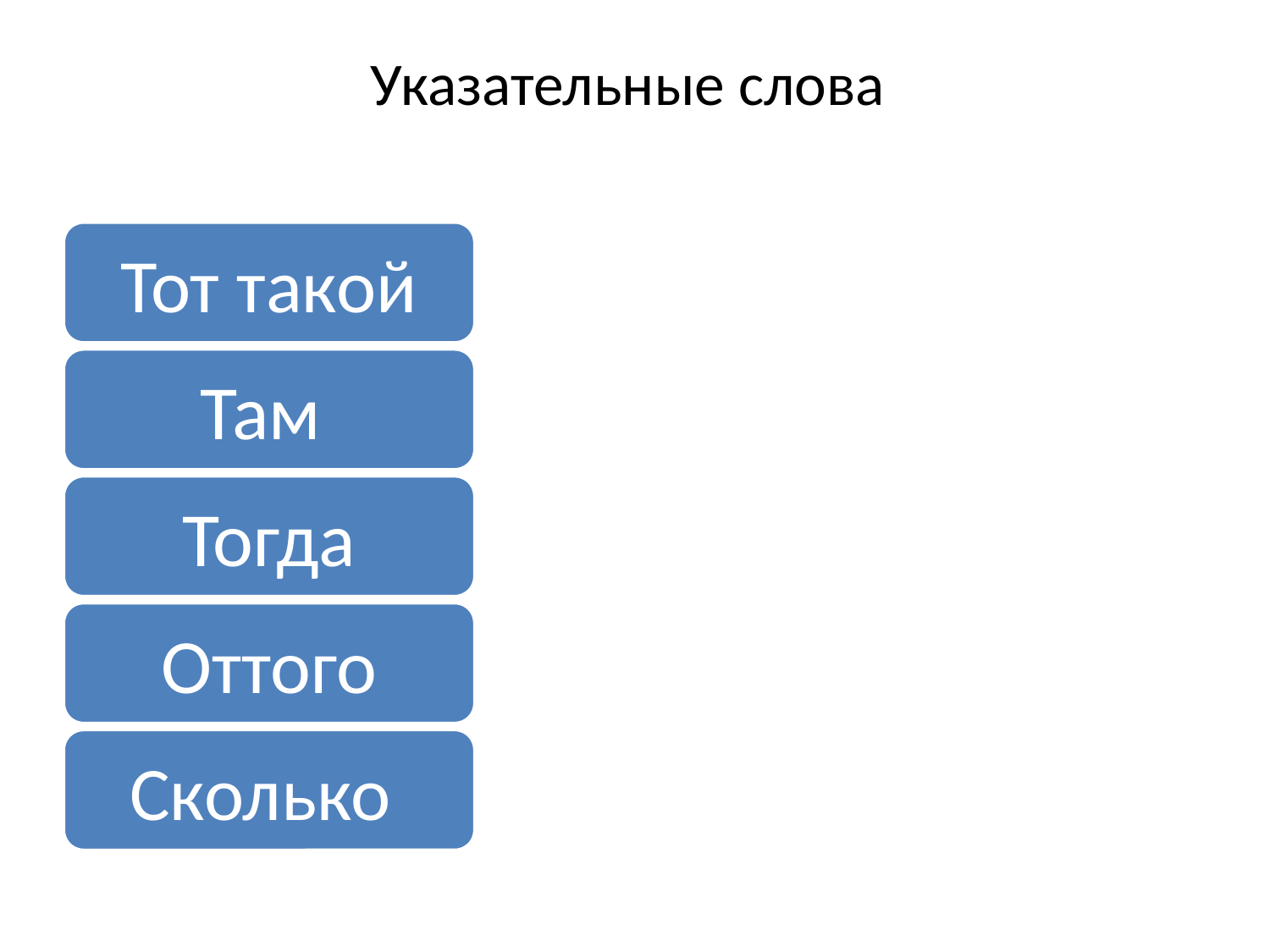

# Указательные слова
Тот такой
Там
Тогда
Оттого
Сколько